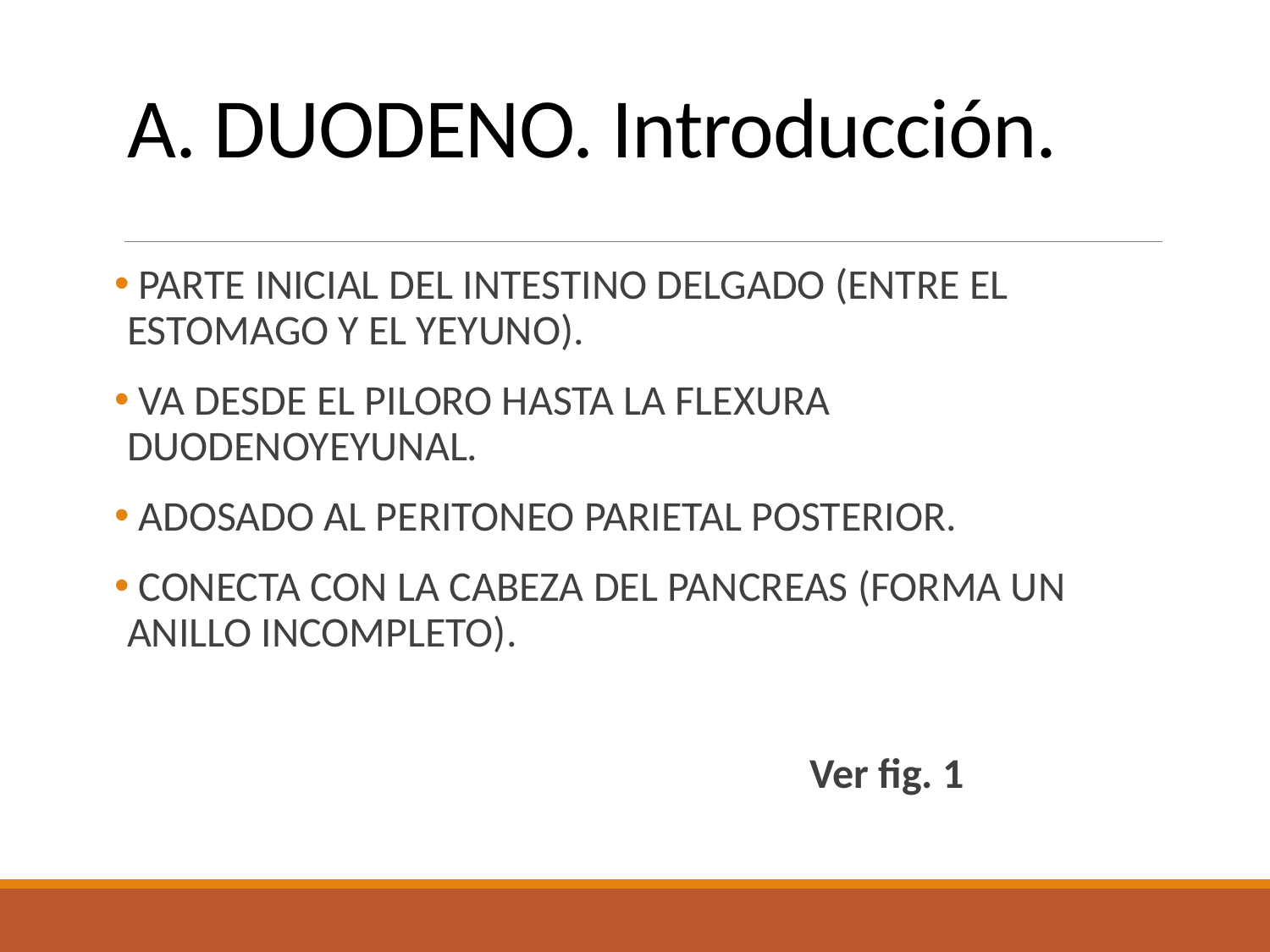

# A. DUODENO. Introducción.
 PARTE INICIAL DEL INTESTINO DELGADO (ENTRE EL ESTOMAGO Y EL YEYUNO).
 VA DESDE EL PILORO HASTA LA FLEXURA DUODENOYEYUNAL.
 ADOSADO AL PERITONEO PARIETAL POSTERIOR.
 CONECTA CON LA CABEZA DEL PANCREAS (FORMA UN ANILLO INCOMPLETO).

                                                                         Ver fig. 1